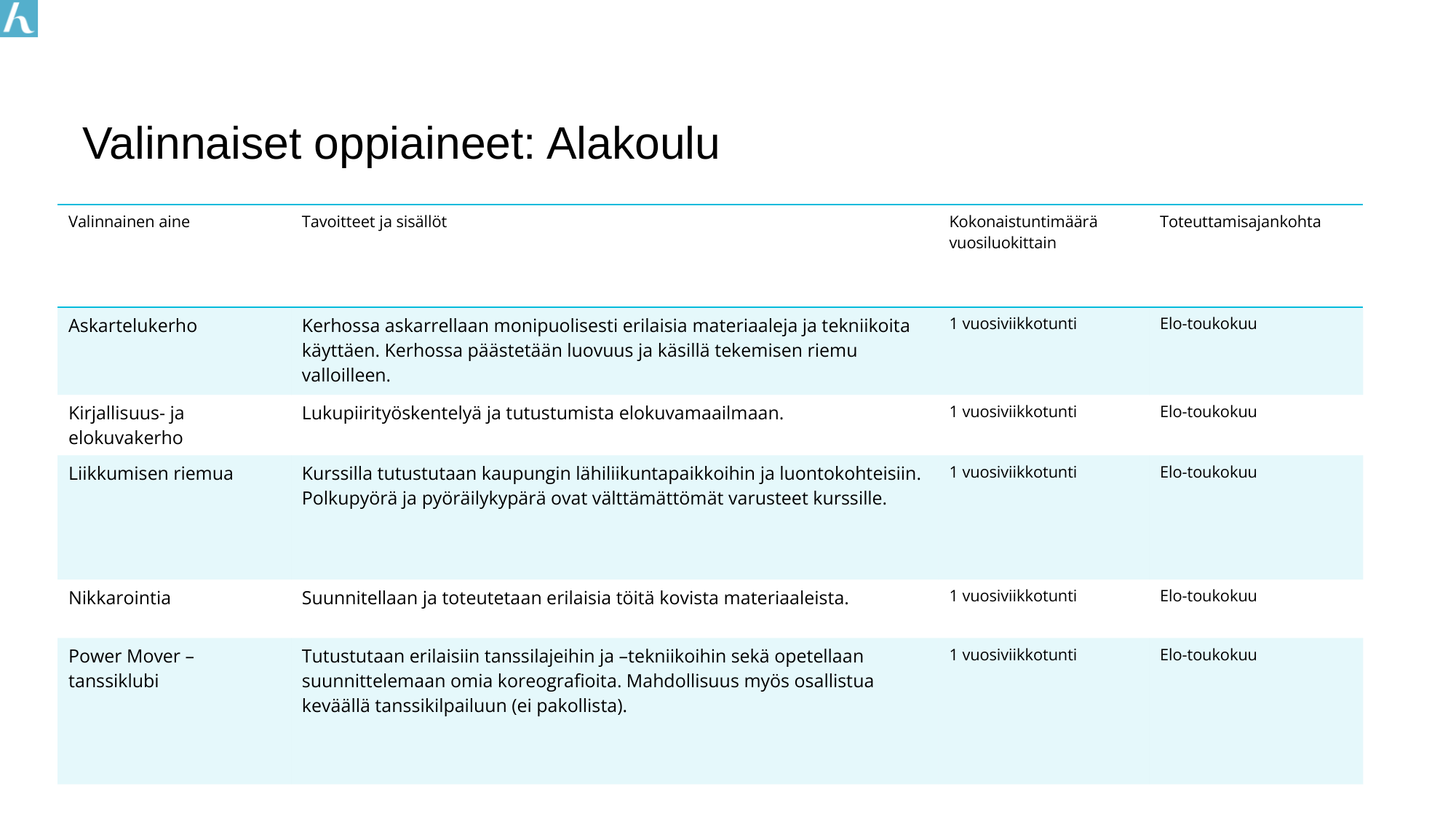

# Valinnaiset oppiaineet: Alakoulu
| Valinnainen aine | Tavoitteet ja sisällöt | Kokonaistuntimäärä vuosiluokittain | Toteuttamisajankohta |
| --- | --- | --- | --- |
| Askartelukerho | Kerhossa askarrellaan monipuolisesti erilaisia materiaaleja ja tekniikoita käyttäen. Kerhossa päästetään luovuus ja käsillä tekemisen riemu valloilleen. | 1 vuosiviikkotunti | Elo-toukokuu |
| Kirjallisuus- ja elokuvakerho | Lukupiirityöskentelyä ja tutustumista elokuvamaailmaan. | 1 vuosiviikkotunti | Elo-toukokuu |
| Liikkumisen riemua | Kurssilla tutustutaan kaupungin lähiliikuntapaikkoihin ja luontokohteisiin. Polkupyörä ja pyöräilykypärä ovat välttämättömät varusteet kurssille. | 1 vuosiviikkotunti | Elo-toukokuu |
| Nikkarointia | Suunnitellaan ja toteutetaan erilaisia töitä kovista materiaaleista. | 1 vuosiviikkotunti | Elo-toukokuu |
| Power Mover –tanssiklubi | Tutustutaan erilaisiin tanssilajeihin ja –tekniikoihin sekä opetellaan suunnittelemaan omia koreografioita. Mahdollisuus myös osallistua keväällä tanssikilpailuun (ei pakollista). | 1 vuosiviikkotunti | Elo-toukokuu |